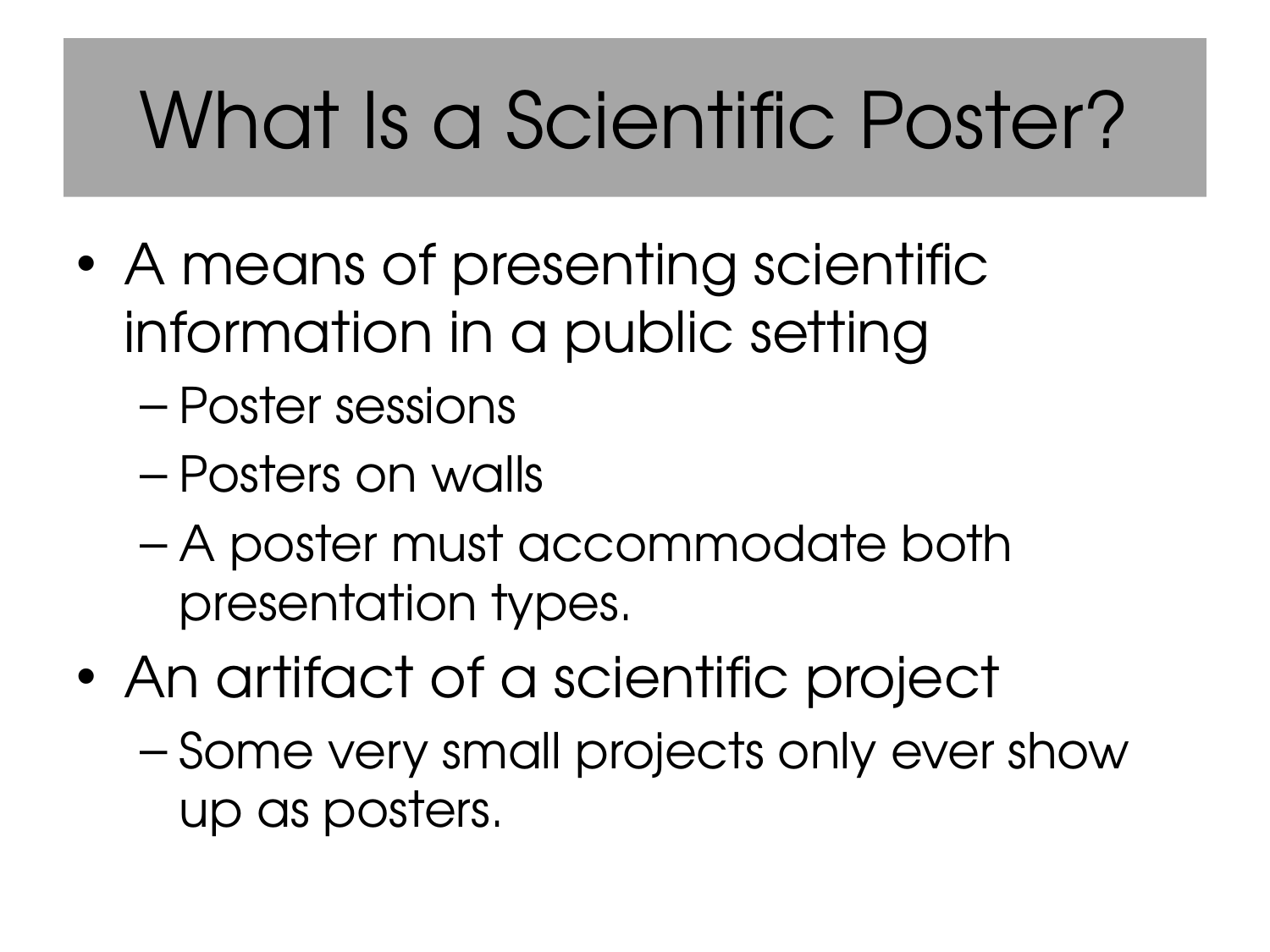

# What Is a Scientific Poster?
A means of presenting scientific information in a public setting
Poster sessions
Posters on walls
A poster must accommodate both presentation types.
An artifact of a scientific project
Some very small projects only ever show up as posters.